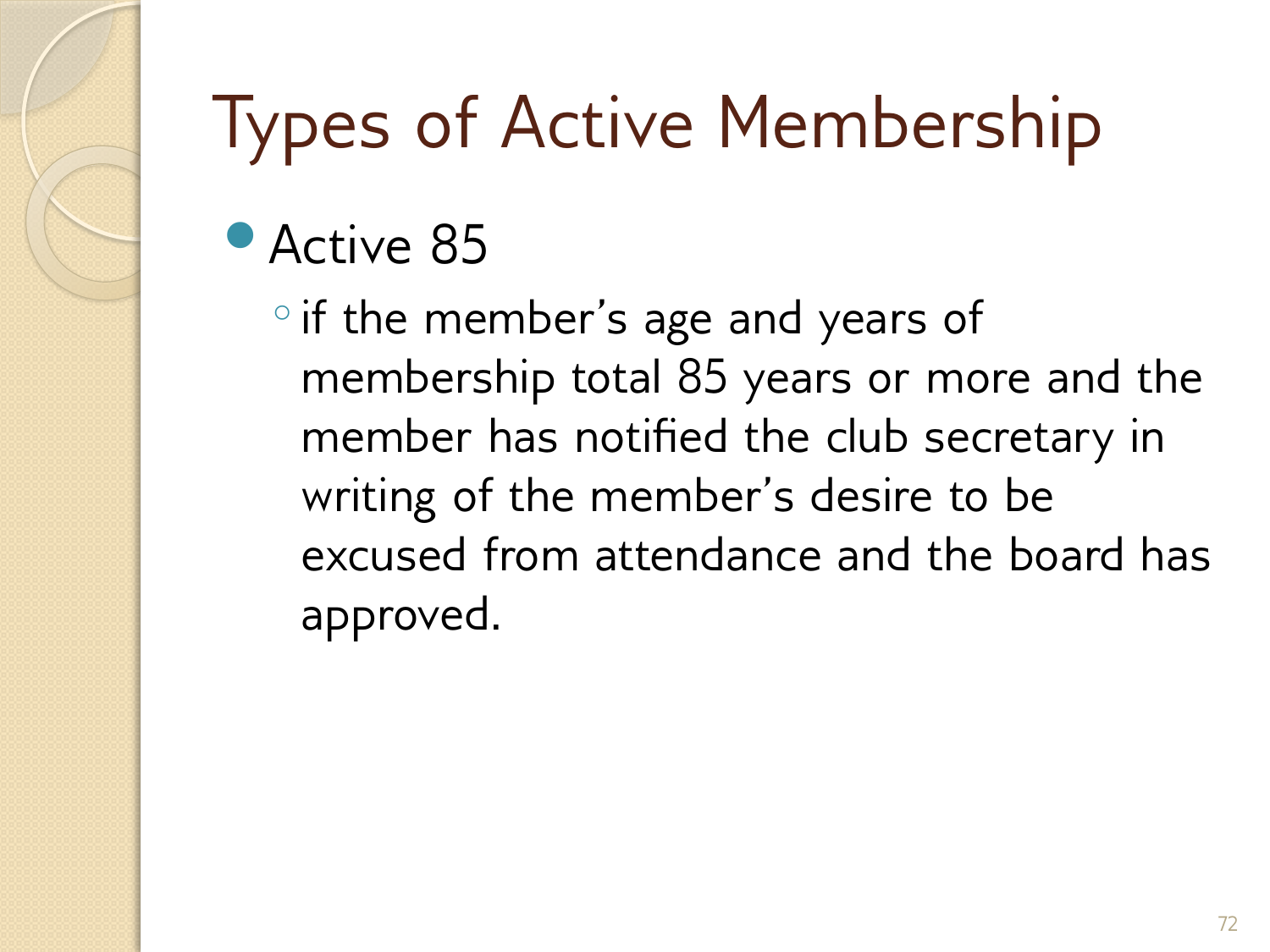

# Types of Active Membership
Active 85
if the member’s age and years of membership total 85 years or more and the member has notified the club secretary in writing of the member’s desire to be excused from attendance and the board has approved.

72